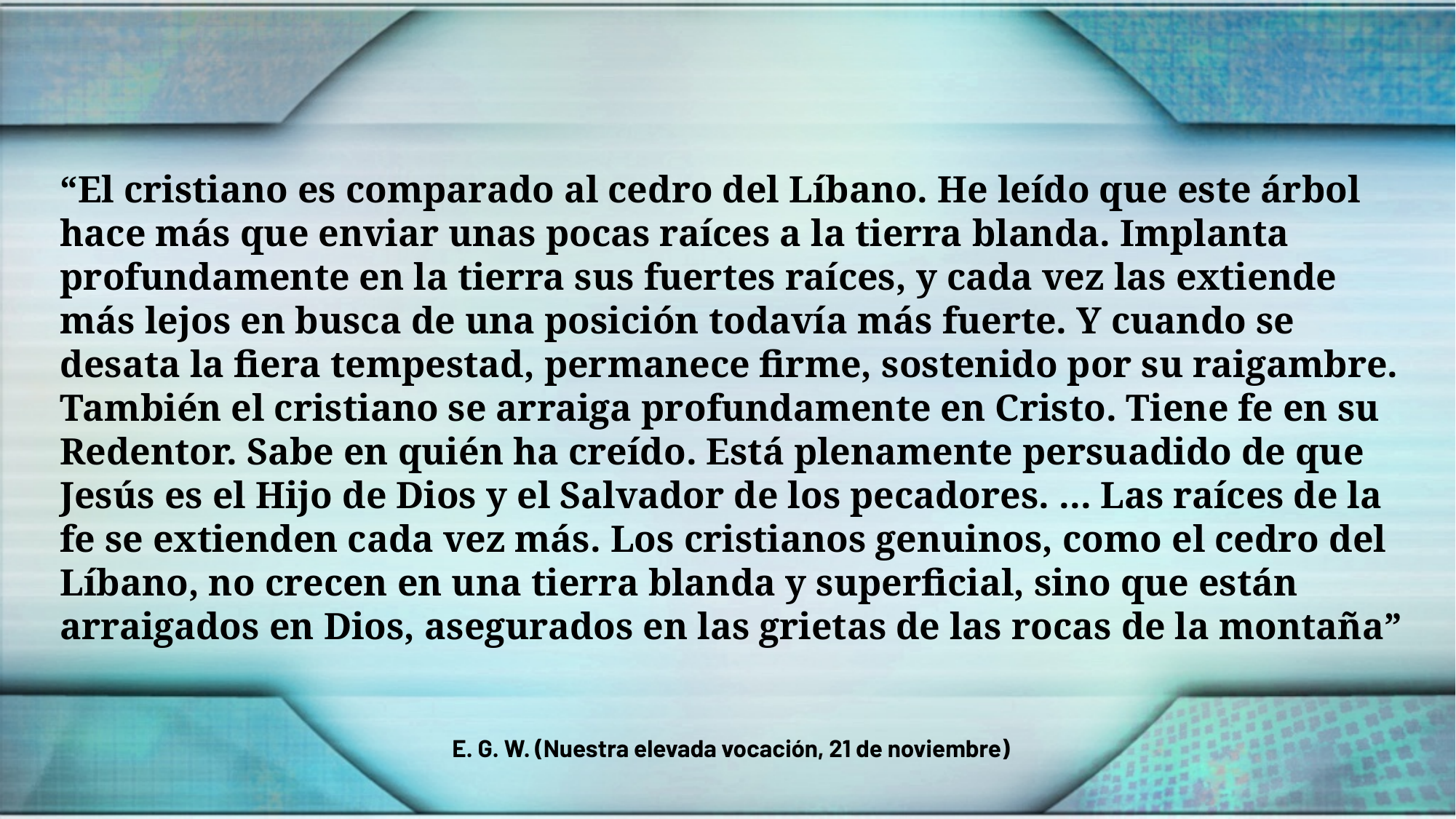

“El cristiano es comparado al cedro del Líbano. He leído que este árbol hace más que enviar unas pocas raíces a la tierra blanda. Implanta profundamente en la tierra sus fuertes raíces, y cada vez las extiende más lejos en busca de una posición todavía más fuerte. Y cuando se desata la fiera tempestad, permanece firme, sostenido por su raigambre. También el cristiano se arraiga profundamente en Cristo. Tiene fe en su Redentor. Sabe en quién ha creído. Está plenamente persuadido de que Jesús es el Hijo de Dios y el Salvador de los pecadores. ... Las raíces de la fe se extienden cada vez más. Los cristianos genuinos, como el cedro del Líbano, no crecen en una tierra blanda y superficial, sino que están arraigados en Dios, asegurados en las grietas de las rocas de la montaña”
E. G. W. (Nuestra elevada vocación, 21 de noviembre)